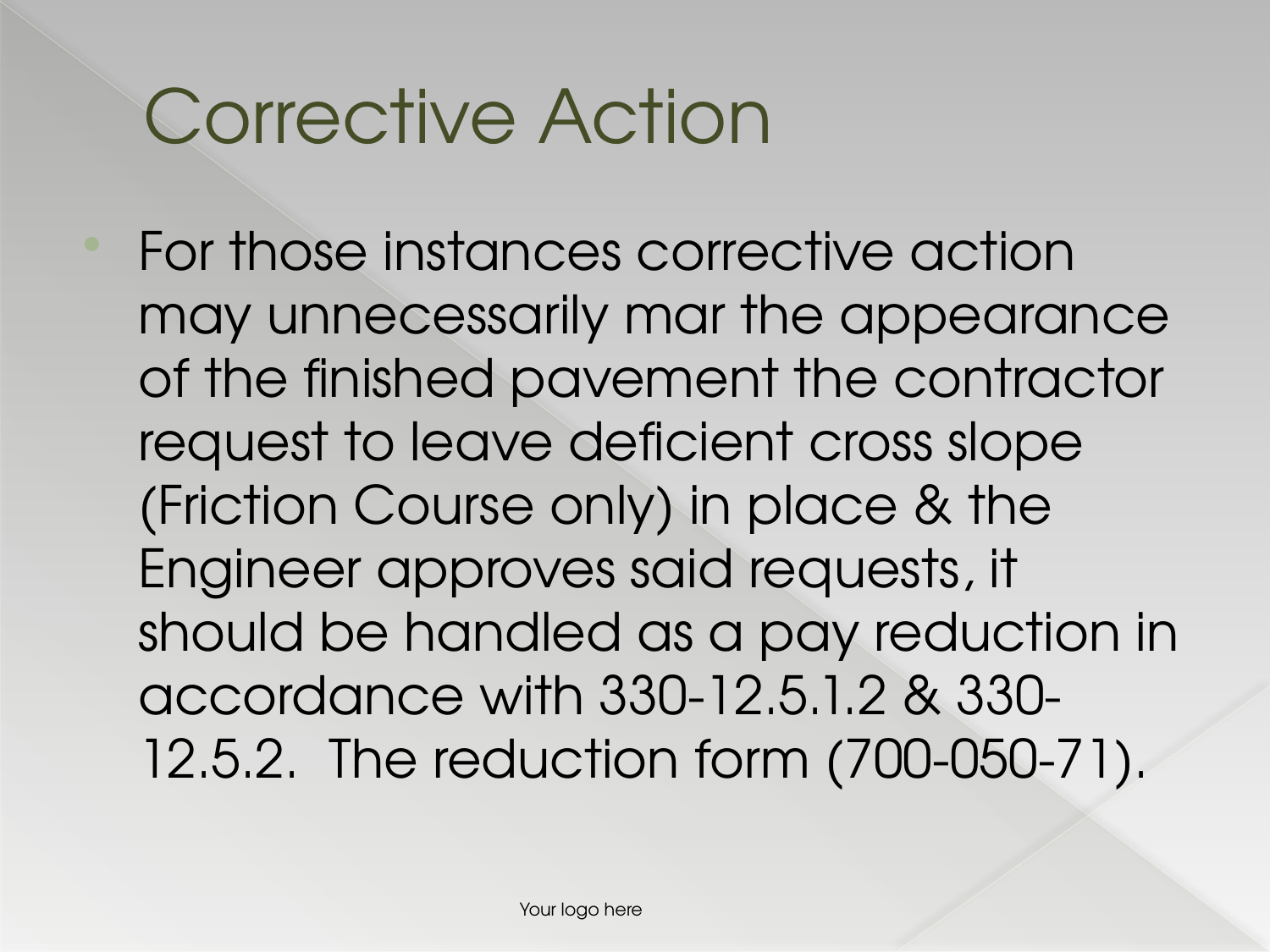

# Corrective Action
For those instances corrective action may unnecessarily mar the appearance of the finished pavement the contractor request to leave deficient cross slope (Friction Course only) in place & the Engineer approves said requests, it should be handled as a pay reduction in accordance with 330-12.5.1.2 & 330-12.5.2.  The reduction form (700-050-71).

Your logo here